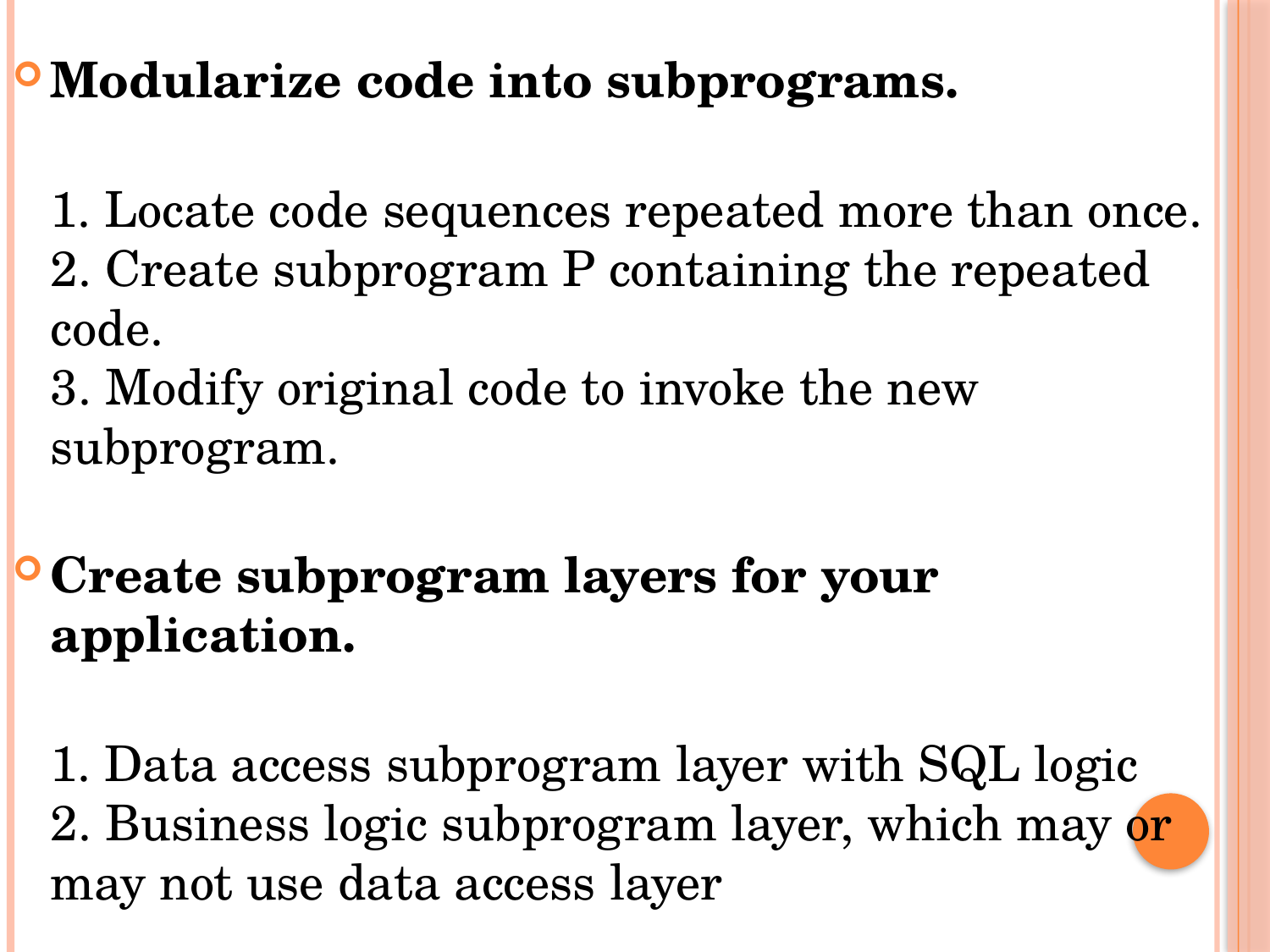

Modularize code into subprograms.
1. Locate code sequences repeated more than once.
2. Create subprogram P containing the repeated code.
3. Modify original code to invoke the new subprogram.
Create subprogram layers for your application.
1. Data access subprogram layer with SQL logic
2. Business logic subprogram layer, which may or may not use data access layer